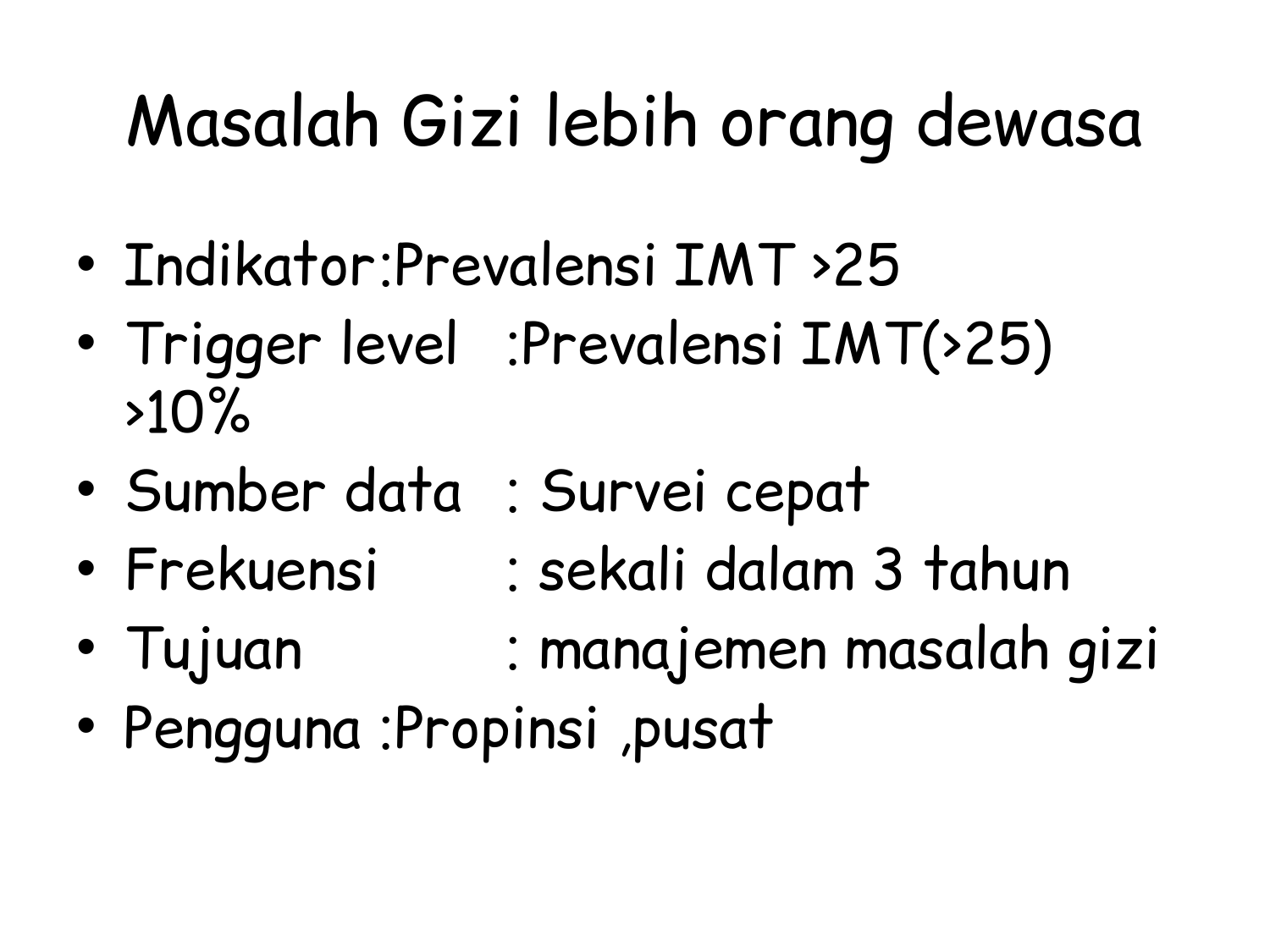

# Masalah Gizi lebih orang dewasa
Indikator	:Prevalensi IMT >25
Trigger level	:Prevalensi IMT(>25) >10%
Sumber data	: Survei cepat
Frekuensi	: sekali dalam 3 tahun
Tujuan 		: manajemen masalah gizi
Pengguna	:Propinsi ,pusat